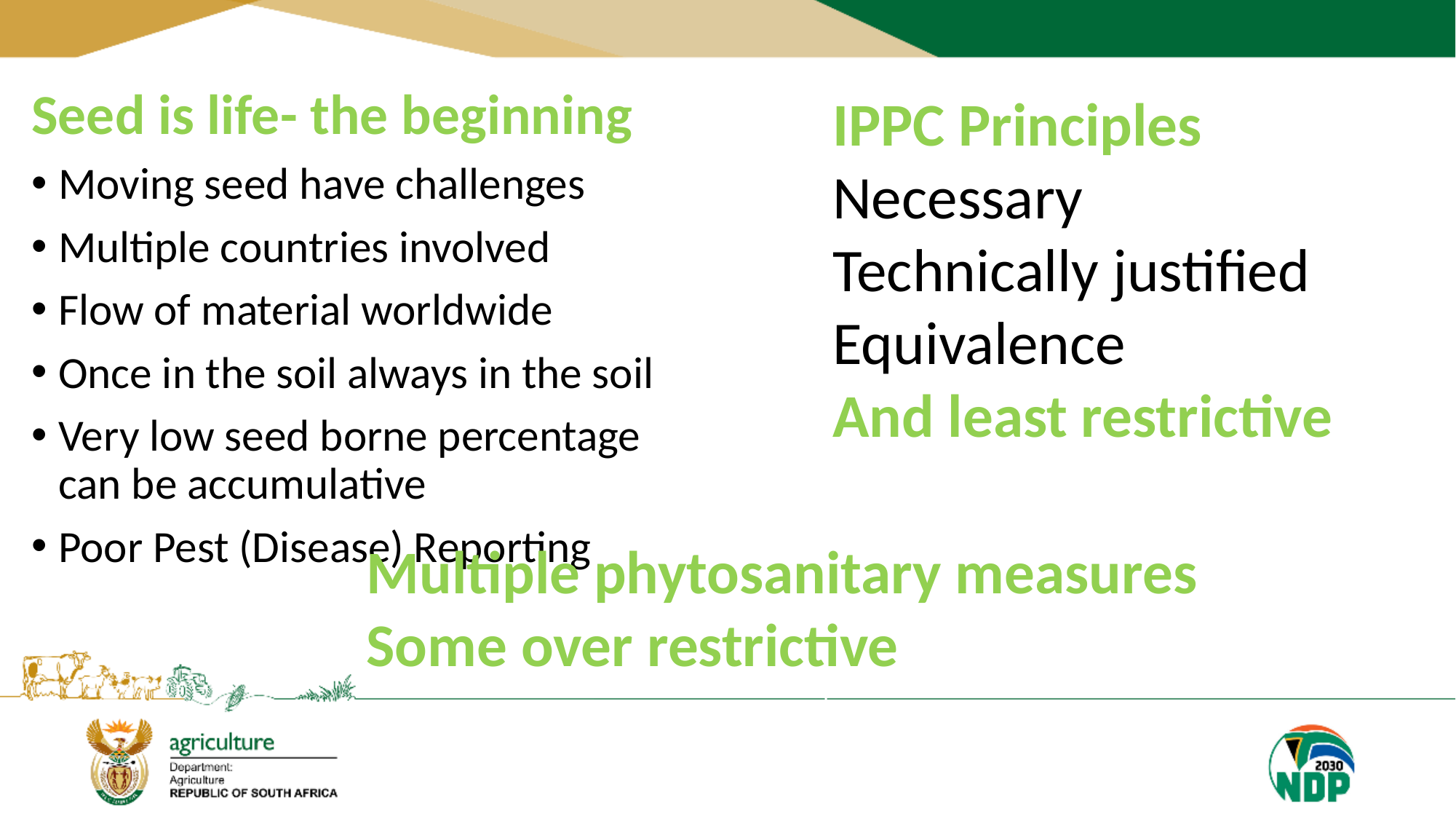

#

Seed is life- the beginning
Moving seed have challenges
Multiple countries involved
Flow of material worldwide
Once in the soil always in the soil
Very low seed borne percentage can be accumulative
Poor Pest (Disease) Reporting

IPPC Principles
Necessary
Technically justified
Equivalence
And least restrictive
Multiple phytosanitary measures
Some over restrictive